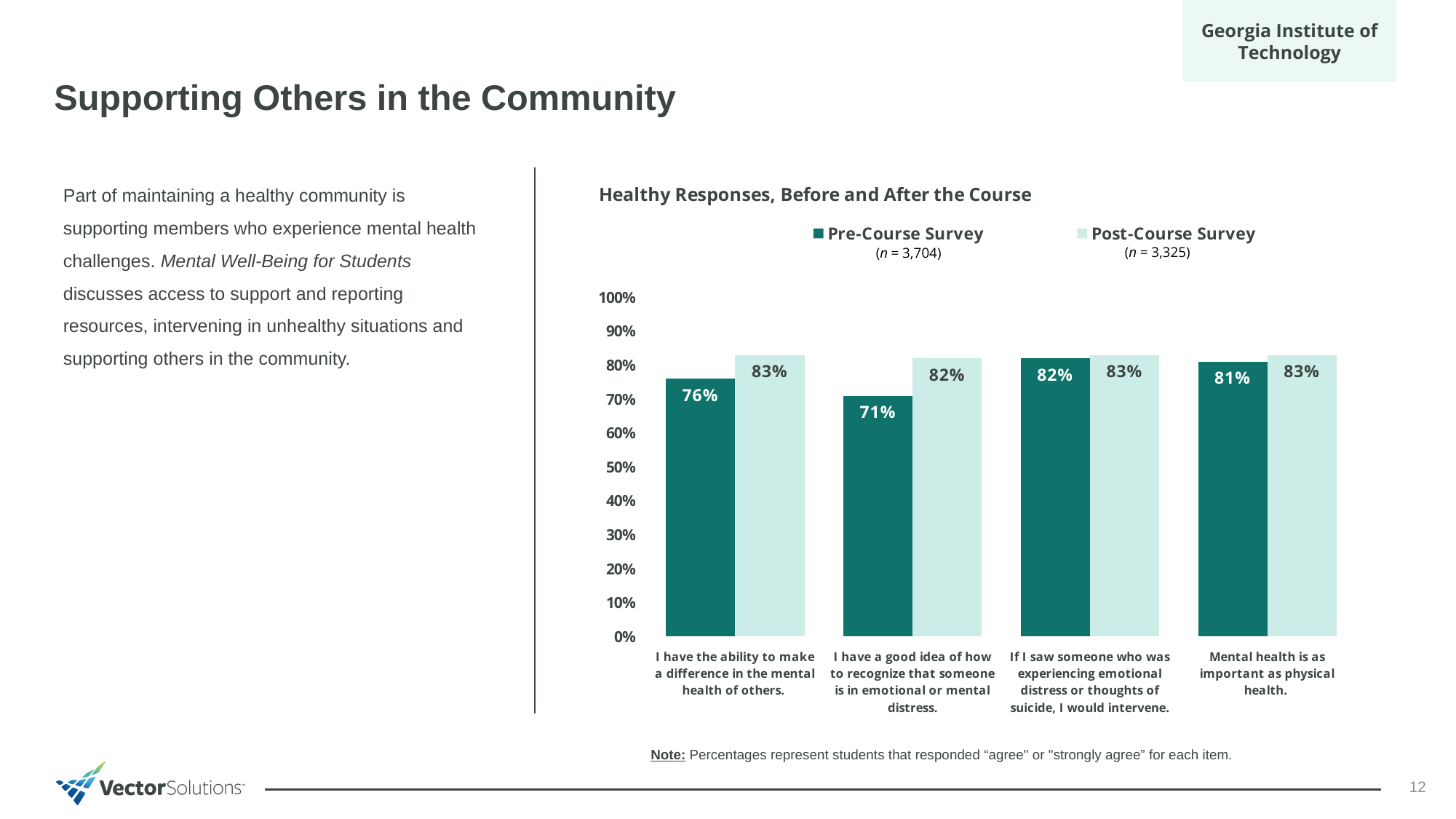

Georgia Institute of Technology
Supporting Others in the Community
Part of maintaining a healthy community is supporting members who experience mental health challenges. Mental Well-Being for Students discusses access to support and reporting resources, intervening in unhealthy situations and supporting others in the community.

### Chart: Healthy Responses, Before and After the Course

| Category | Pre-Course Survey | Post-Course Survey |
|---|---|---|
| I have the ability to make a difference in the mental health of others.  | 0.76 | 0.83 |
| I have a good idea of how to recognize that someone is in emotional or mental distress. | 0.71 | 0.82 |
| If I saw someone who was experiencing emotional distress or thoughts of suicide, I would intervene. | 0.82 | 0.83 |
| Mental health is as important as physical health.  | 0.81 | 0.83 |
(n = 3,325)

(n = 3,704)

### Chart: Average Assessment Score:

| Category |
|---|
Note: Percentages represent students that responded “agree" or "strongly agree” for each item.
12